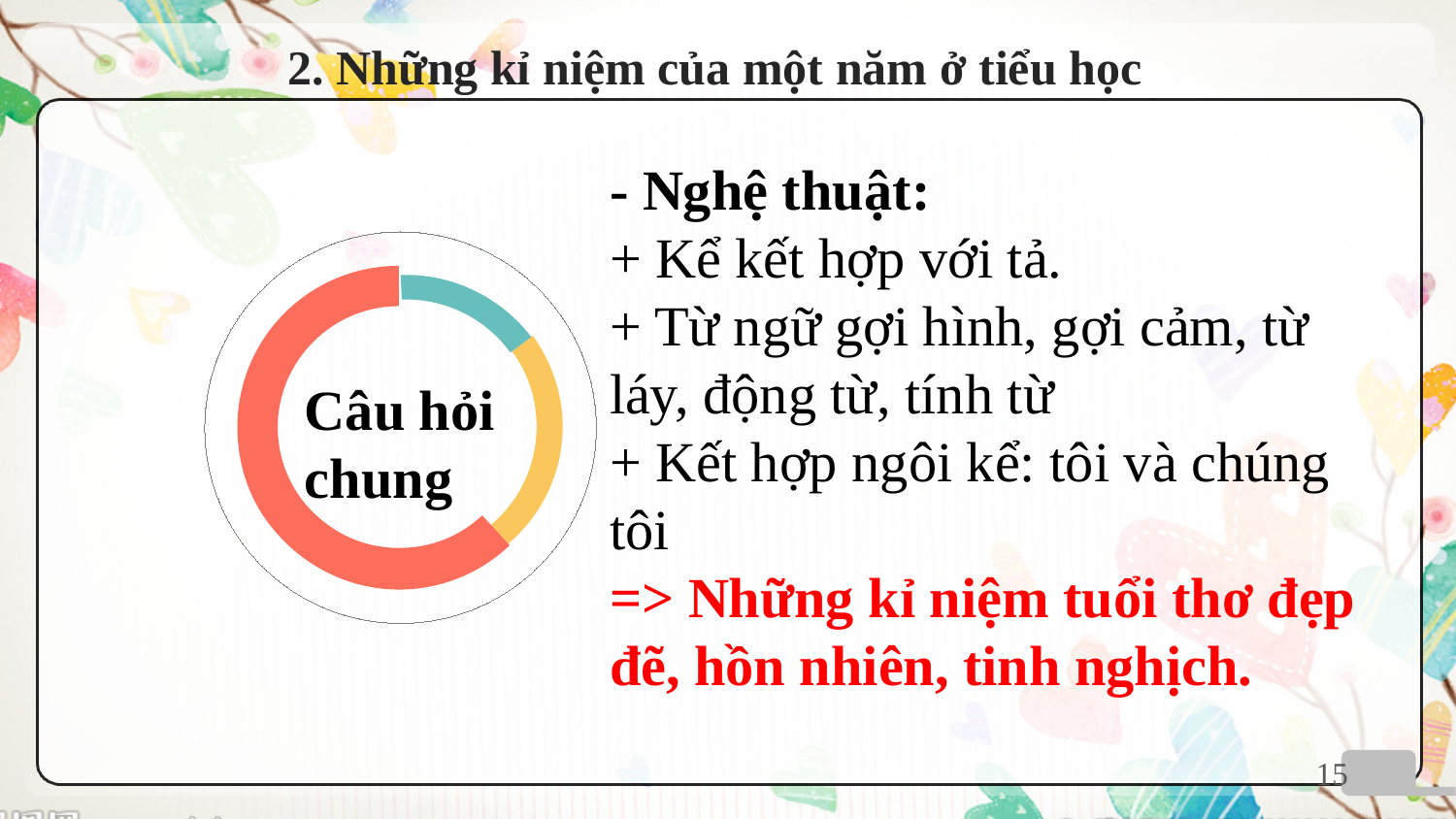

# 2. Những kỉ niệm của một năm ở tiểu học
- Nghệ thuật:
+ Kể kết hợp với tả.
+ Từ ngữ gợi hình, gợi cảm, từ láy, động từ, tính từ
+ Kết hợp ngôi kể: tôi và chúng tôi
=> Những kỉ niệm tuổi thơ đẹp đẽ, hồn nhiên, tinh nghịch.

Câu hỏi chung